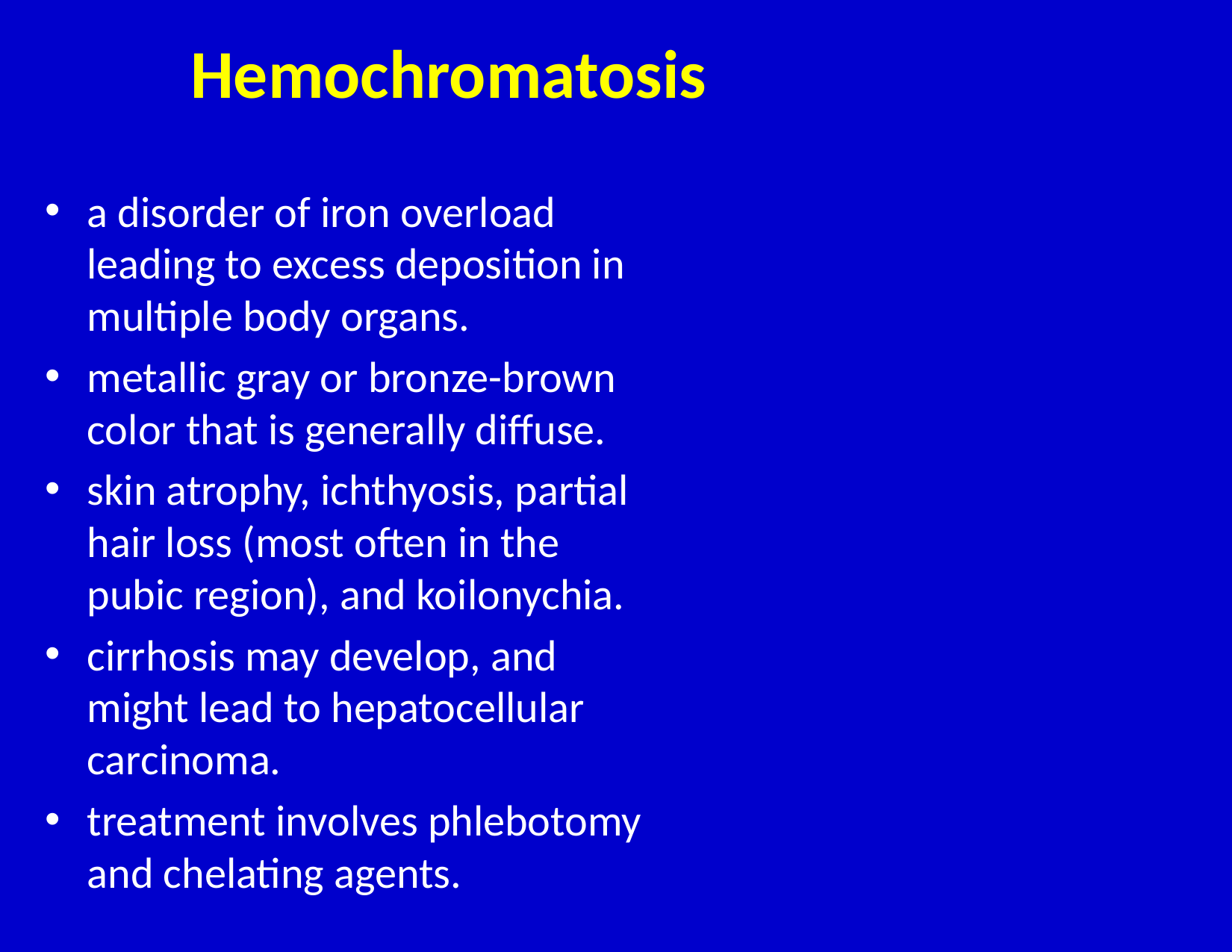

# Hemochromatosis

a disorder of iron overload leading to excess deposition in multiple body organs.
metallic gray or bronze-brown color that is generally diffuse.
skin atrophy, ichthyosis, partial hair loss (most often in the pubic region), and koilonychia.
cirrhosis may develop, and might lead to hepatocellular carcinoma.
treatment involves phlebotomy and chelating agents.